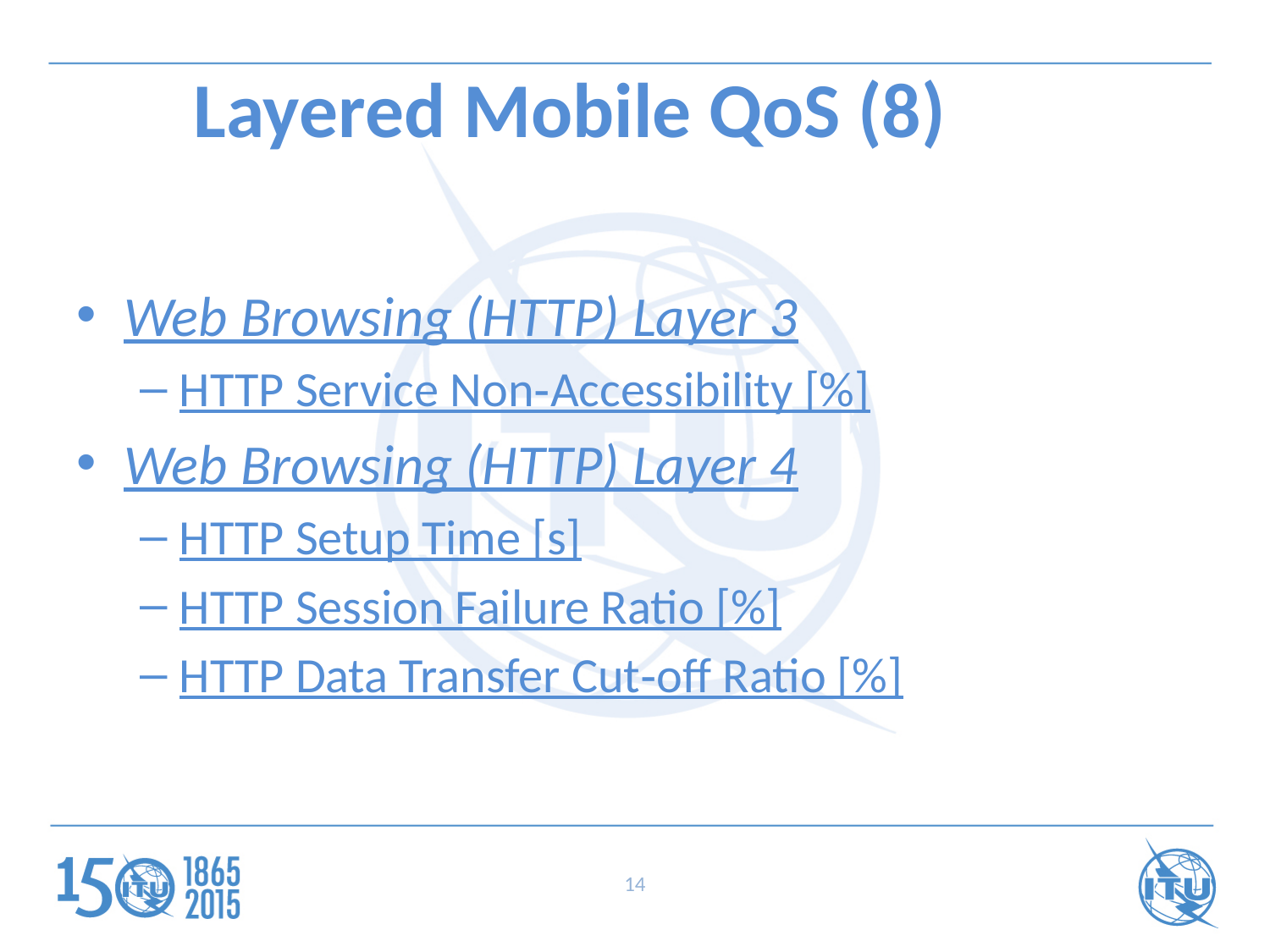

# Layered Mobile QoS (8)
Web Browsing (HTTP) Layer 3
HTTP Service Non‑Accessibility [%]
Web Browsing (HTTP) Layer 4
HTTP Setup Time [s]
HTTP Session Failure Ratio [%]
HTTP Data Transfer Cut‑off Ratio [%]
14